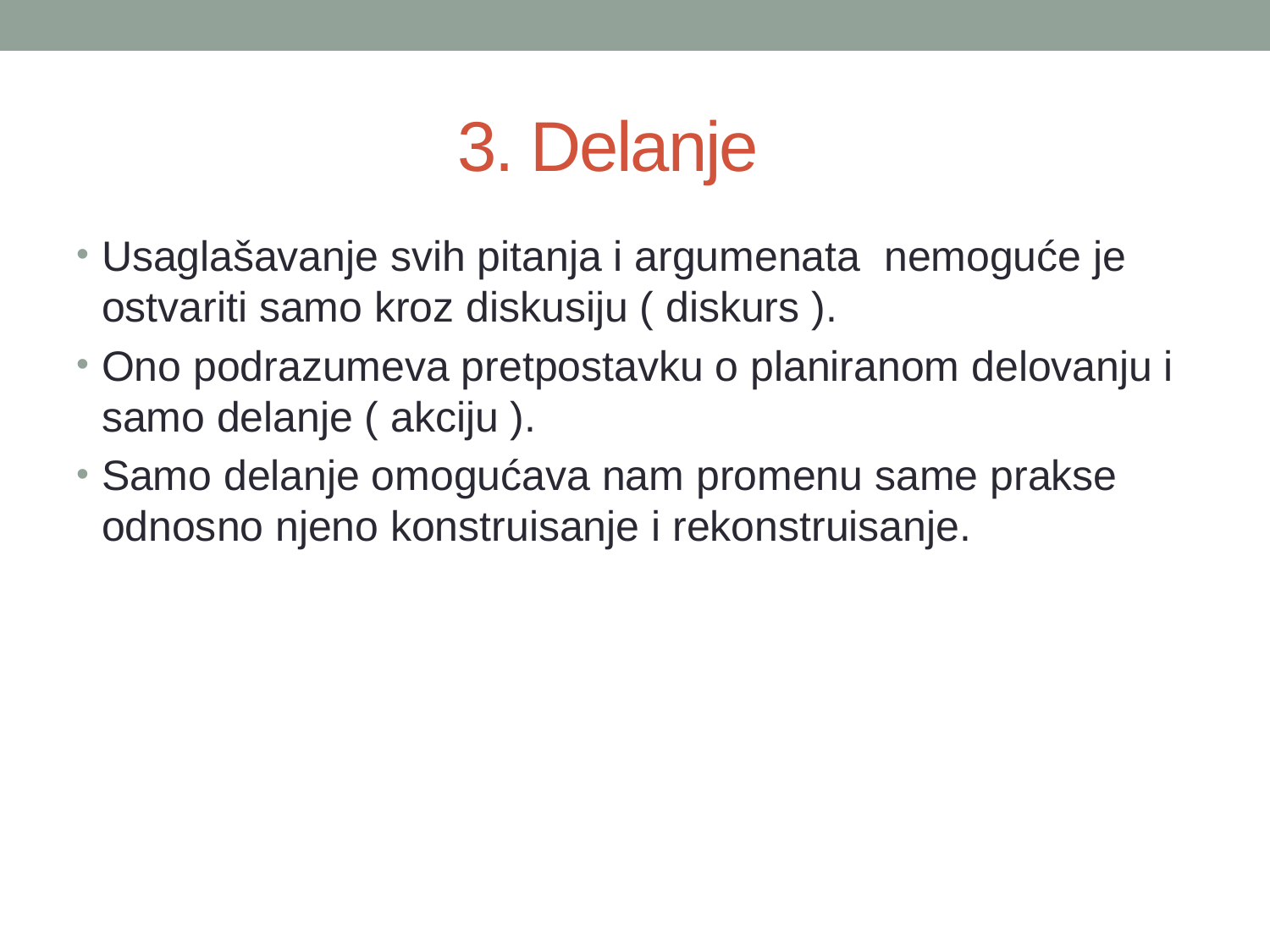

# 3. Delanje
Usaglašavanje svih pitanja i argumenata  nemoguće je ostvariti samo kroz diskusiju ( diskurs ).
Ono podrazumeva pretpostavku o planiranom delovanju i samo delanje ( akciju ).
Samo delanje omogućava nam promenu same prakse odnosno njeno konstruisanje i rekonstruisanje.